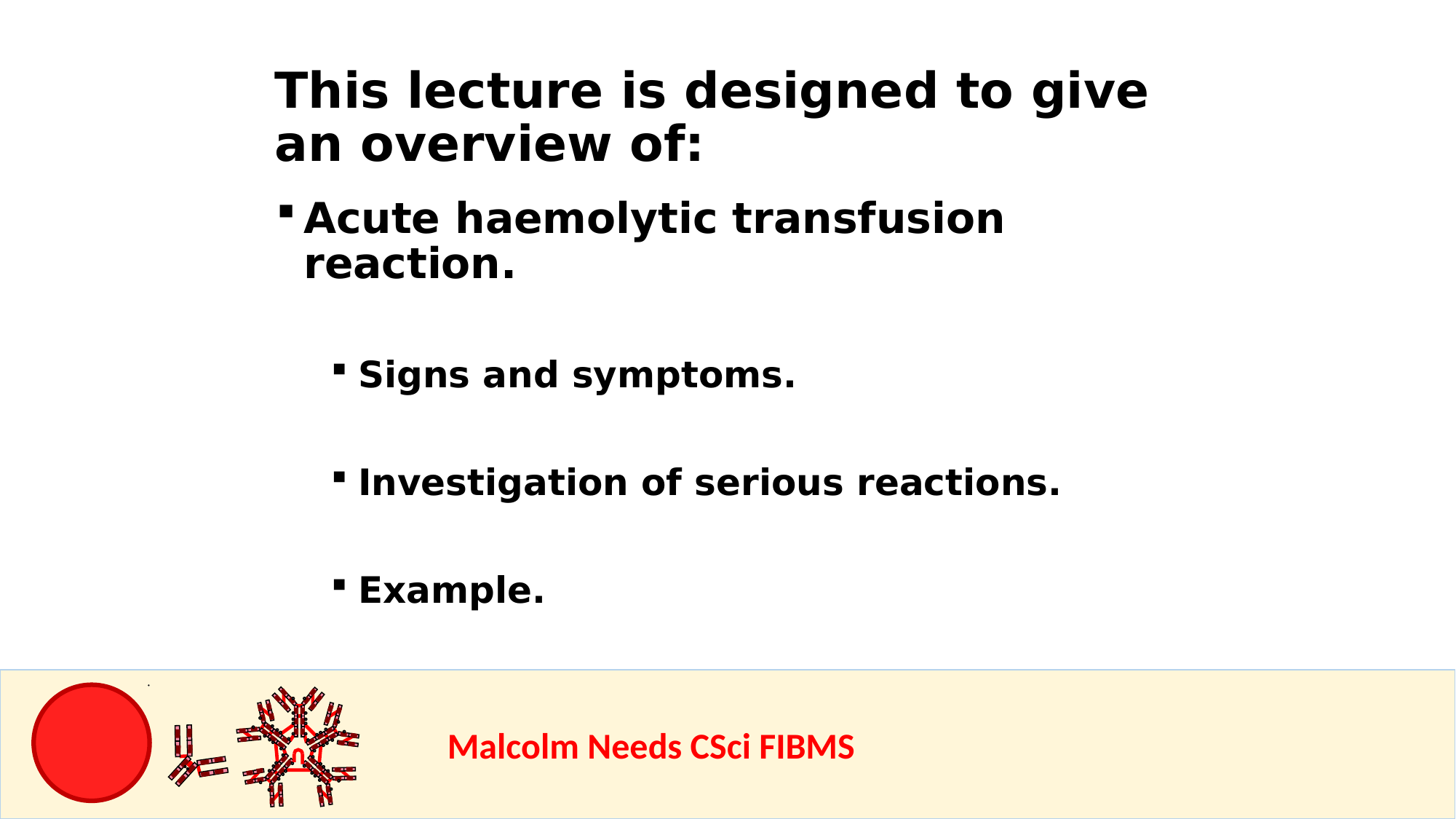

This lecture is designed to give an overview of:
Acute haemolytic transfusion reaction.

Signs and symptoms.

Investigation of serious reactions.

Example.
				Malcolm Needs CSci FIBMS